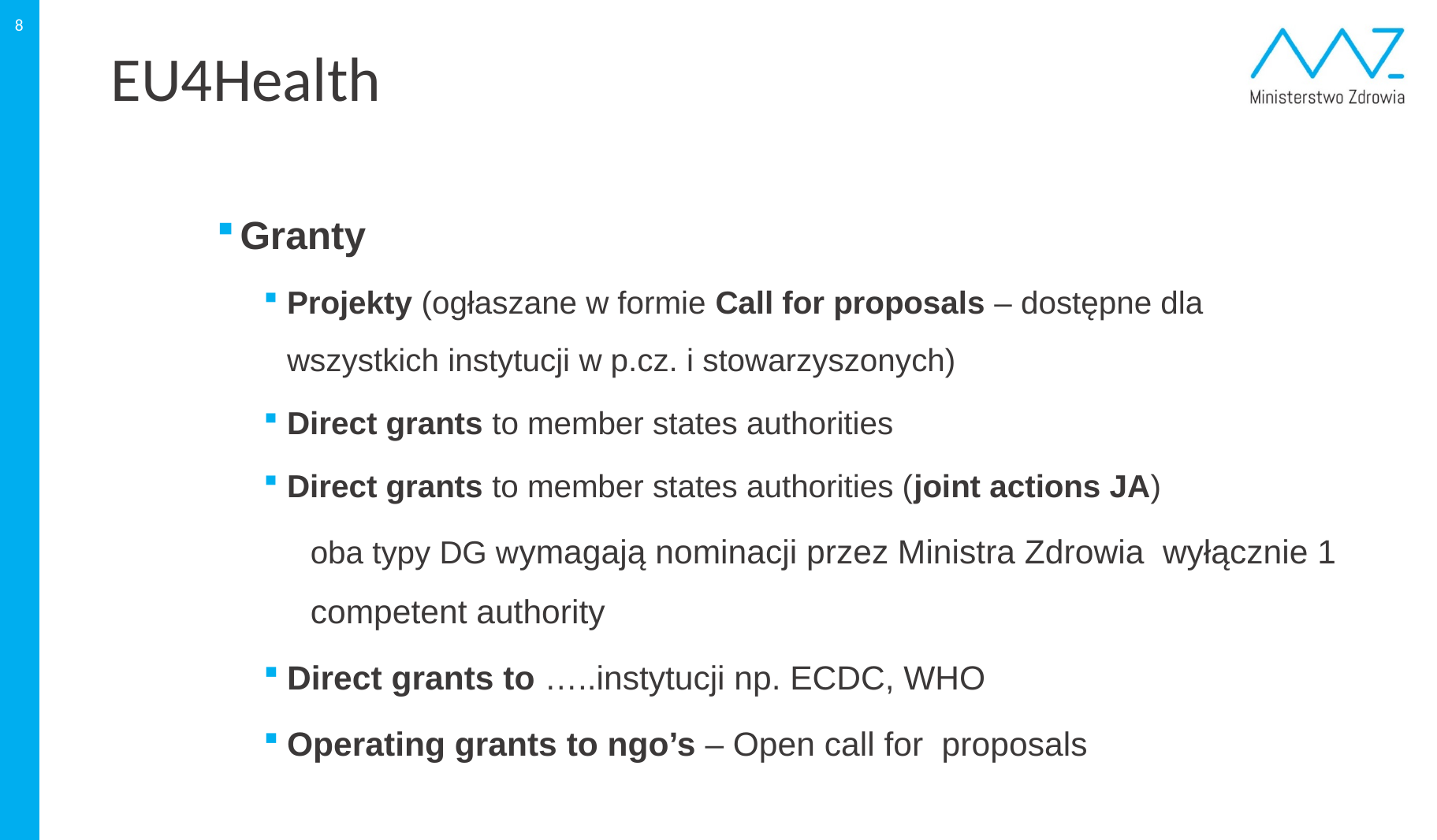

8
# EU4Health

Granty
Projekty (ogłaszane w formie Call for proposals – dostępne dla wszystkich instytucji w p.cz. i stowarzyszonych)
Direct grants to member states authorities
Direct grants to member states authorities (joint actions JA)
oba typy DG wymagają nominacji przez Ministra Zdrowia  wyłącznie 1 competent authority
Direct grants to …..instytucji np. ECDC, WHO
Operating grants to ngo’s – Open call for  proposals